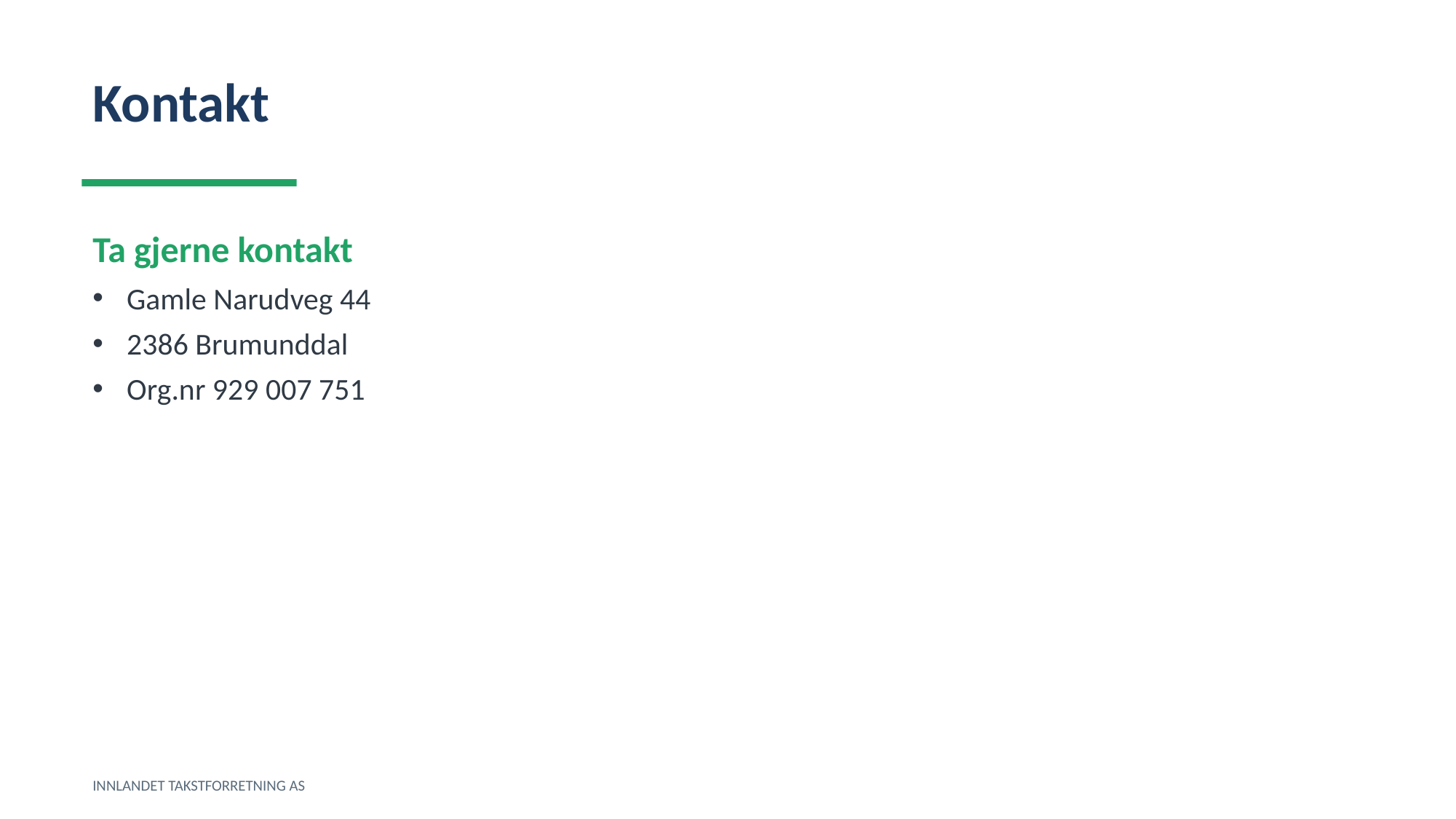

Kontakt

Ta gjerne kontakt
Gamle Narudveg 44
2386 Brumunddal
Org.nr 929 007 751
INNLANDET TAKSTFORRETNING AS